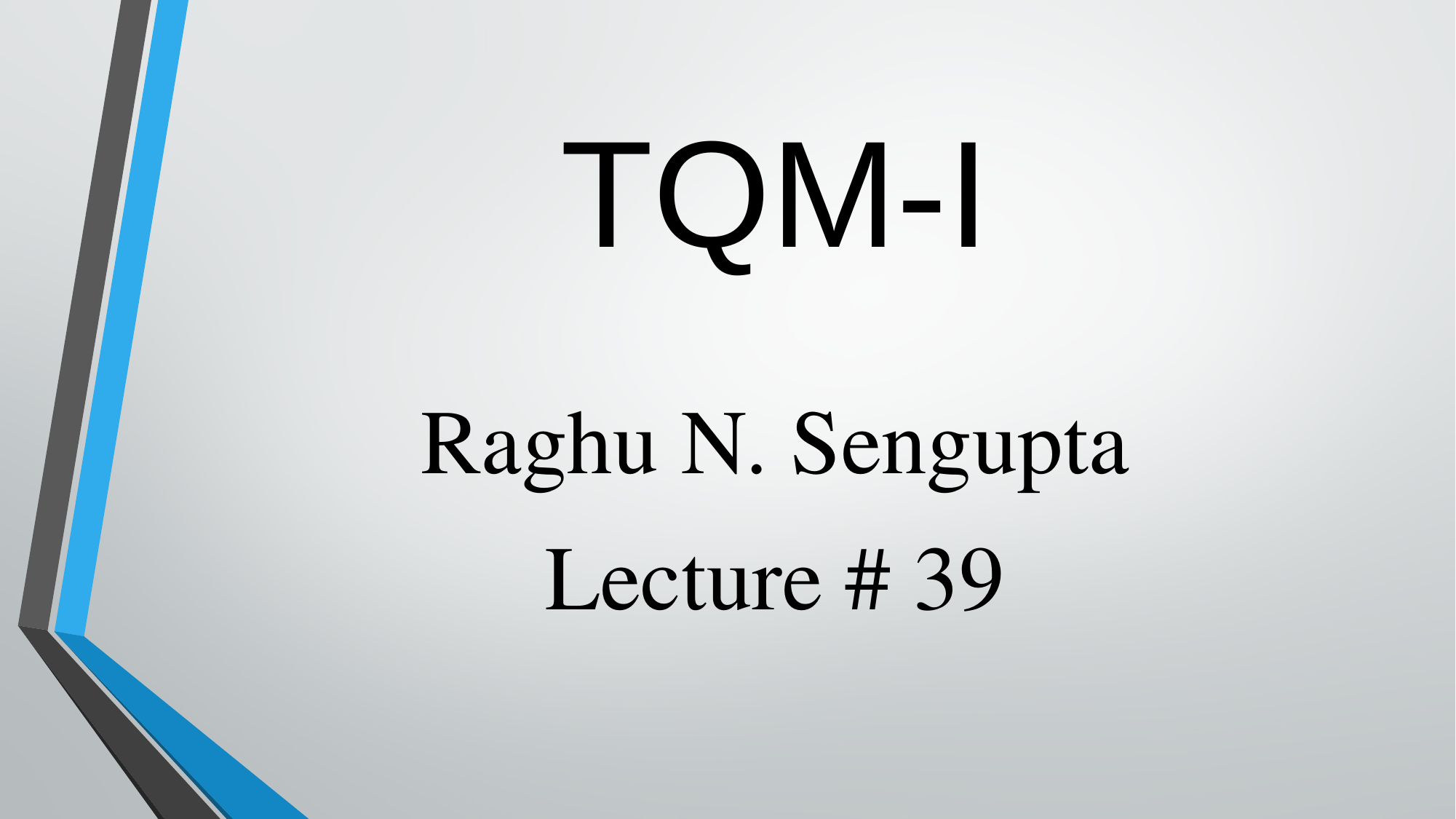

# TQM-I
Raghu N. Sengupta
Lecture # 39